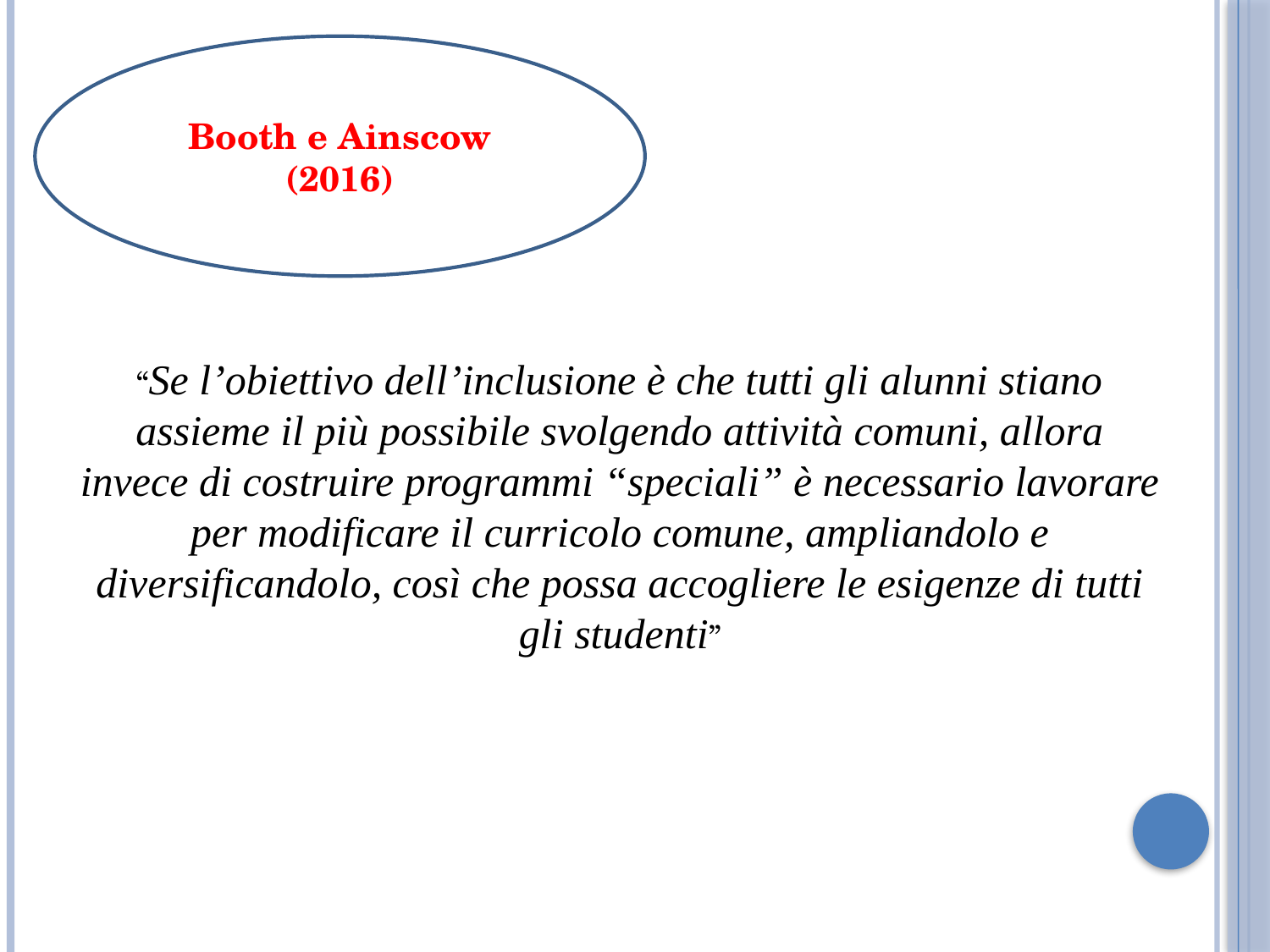

Booth e Ainscow (2016)
“Se l’obiettivo dell’inclusione è che tutti gli alunni stiano assieme il più possibile svolgendo attività comuni, allora invece di costruire programmi “speciali” è necessario lavorare per modificare il curricolo comune, ampliandolo e diversificandolo, così che possa accogliere le esigenze di tutti gli studenti”